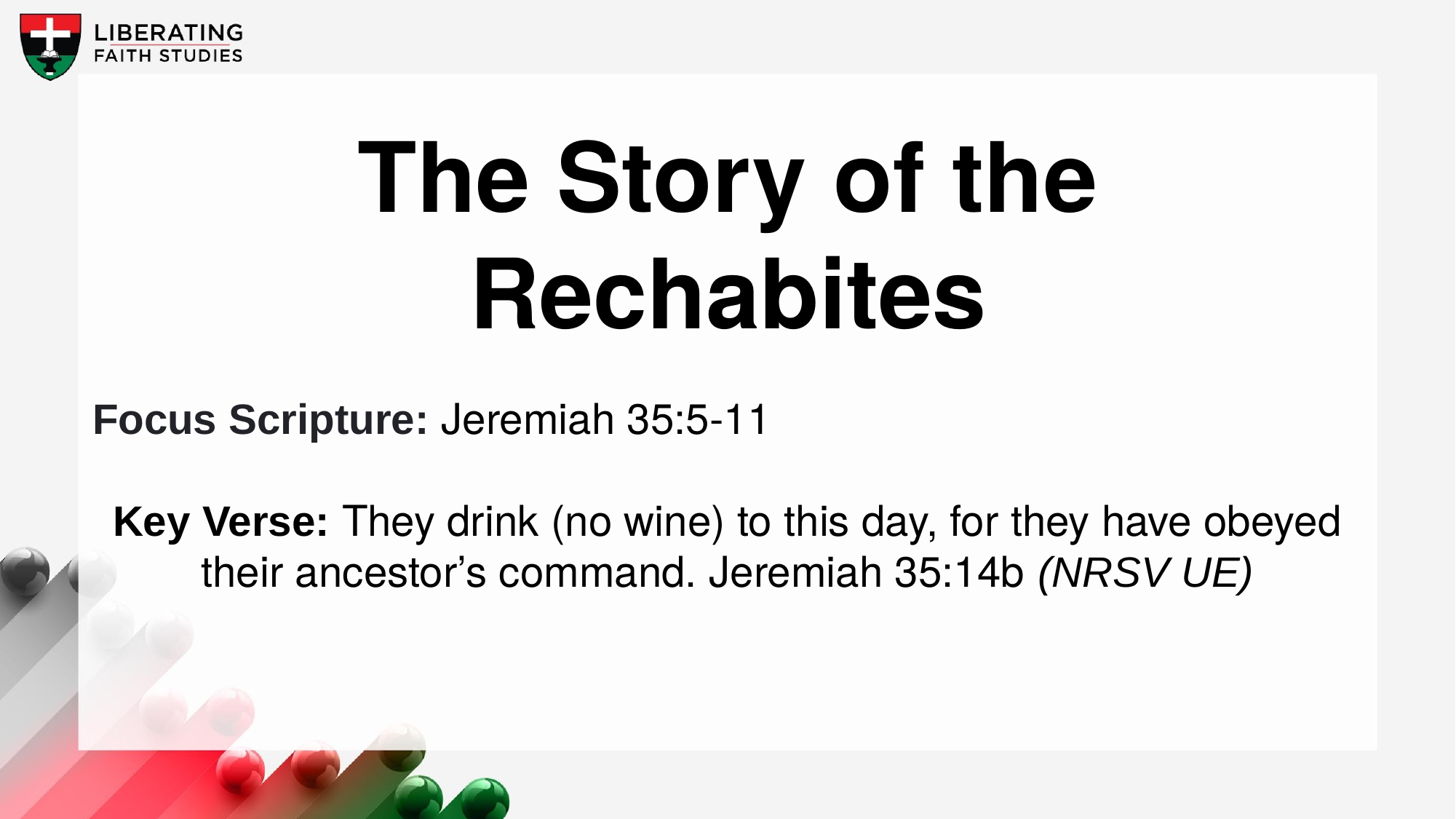

The Story of the Rechabites

Focus Scripture: Jeremiah 35:5-11

Key Verse: They drink (no wine) to this day, for they have obeyed their ancestor’s command. Jeremiah 35:14b (NRSV UE)